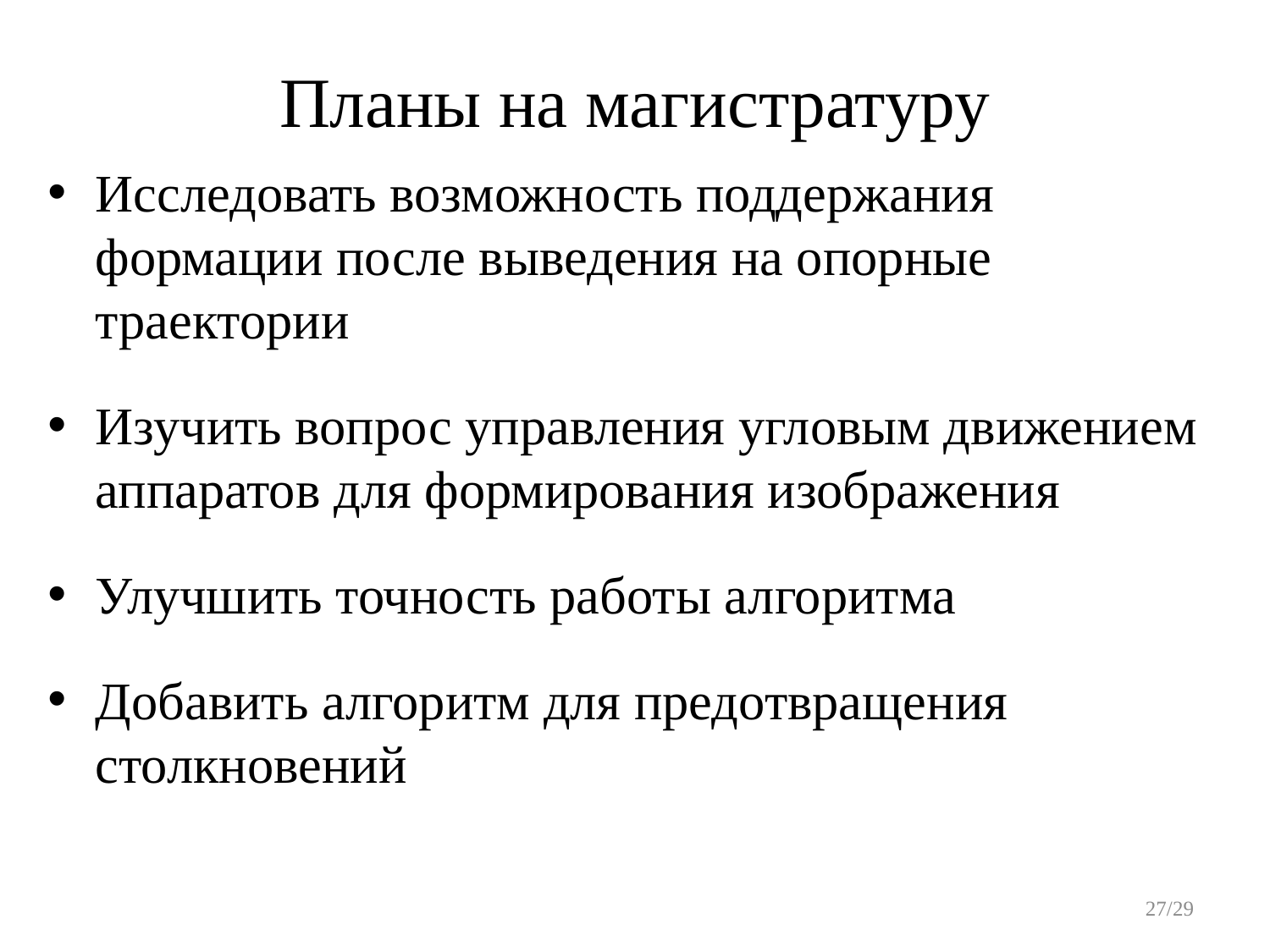

# Планы на магистратуру
Исследовать возможность поддержания формации после выведения на опорные траектории
Изучить вопрос управления угловым движением аппаратов для формирования изображения
Улучшить точность работы алгоритма
Добавить алгоритм для предотвращения столкновений
27/29